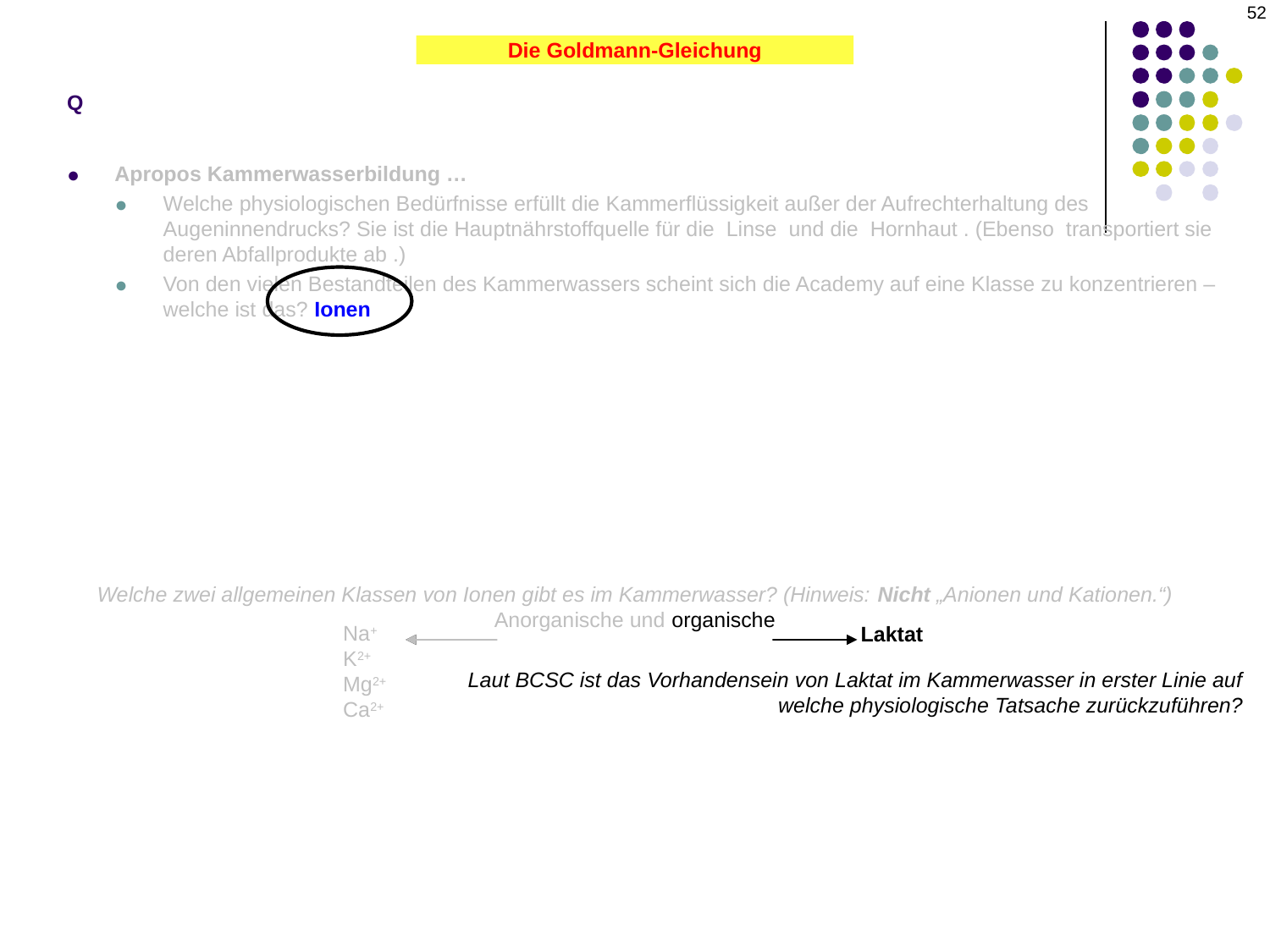

52
Q
Die Goldmann-Gleichung
Apropos Kammerwasserbildung …
Welche physiologischen Bedürfnisse erfüllt die Kammerflüssigkeit außer der Aufrechterhaltung des Augeninnendrucks? Sie ist die Hauptnährstoffquelle für die  Linse  und die  Hornhaut . (Ebenso  transportiert sie deren Abfallprodukte ab .)
Von den vielen Bestandteilen des Kammerwassers scheint sich die Academy auf eine Klasse zu konzentrieren – welche ist das? Ionen

Welche zwei allgemeinen Klassen von Ionen gibt es im Kammerwasser? (Hinweis: Nicht „Anionen und Kationen.“)
Anorganische und organische
Na+
K2+
Mg2+
Ca2+

Laktat
Laut BCSC ist das Vorhandensein von Laktat im Kammerwasser in erster Linie auf welche physiologische Tatsache zurückzuführen?